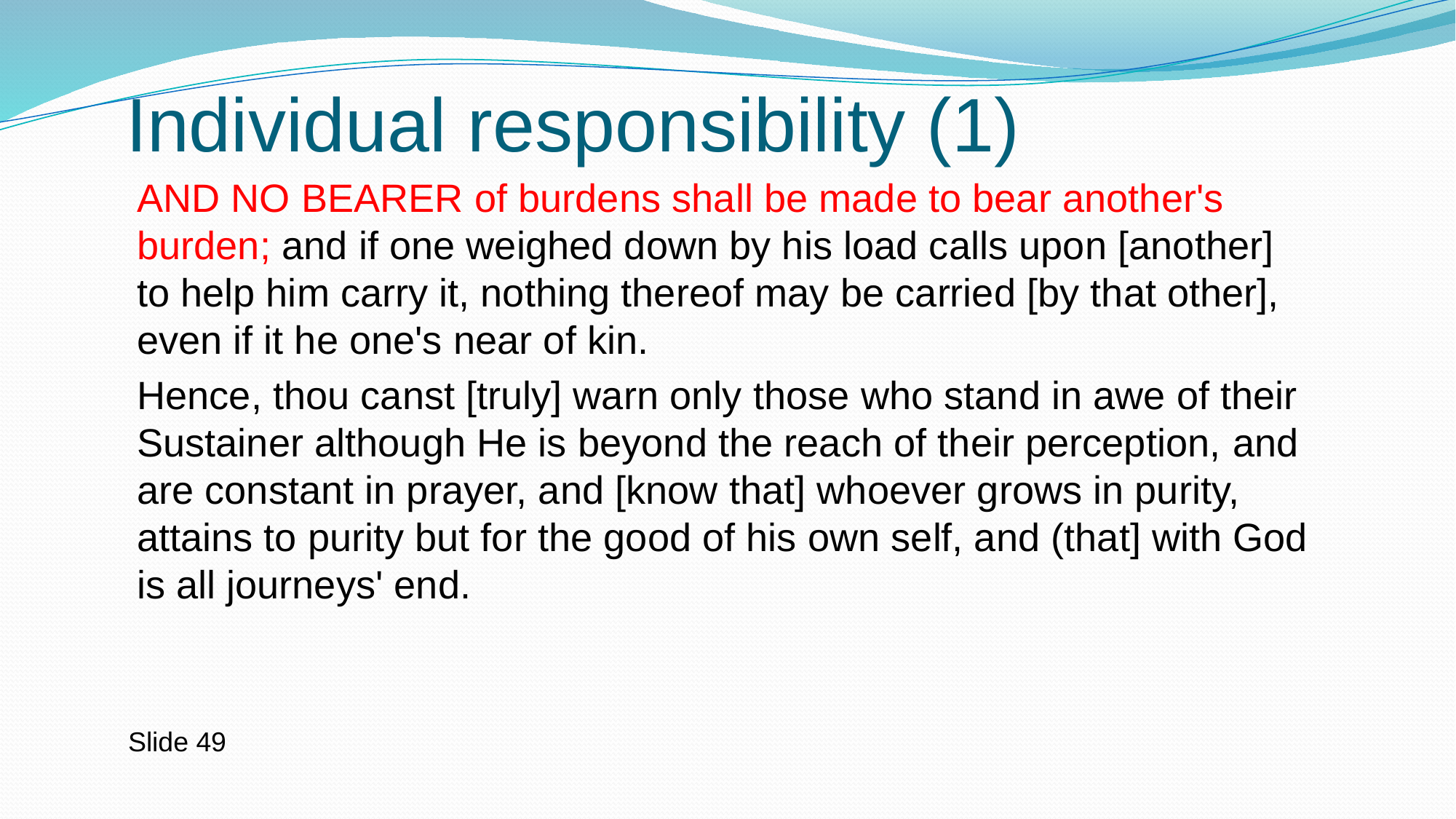

# Individual responsibility (1)
AND NO BEARER of burdens shall be made to bear another's burden; and if one weighed down by his load calls upon [another] to help him carry it, nothing thereof may be carried [by that other], even if it he one's near of kin.
Hence, thou canst [truly] warn only those who stand in awe of their Sustainer although He is beyond the reach of their perception, and are constant in prayer, and [know that] whoever grows in purity, attains to purity but for the good of his own self, and (that] with God is all journeys' end.
Slide 49